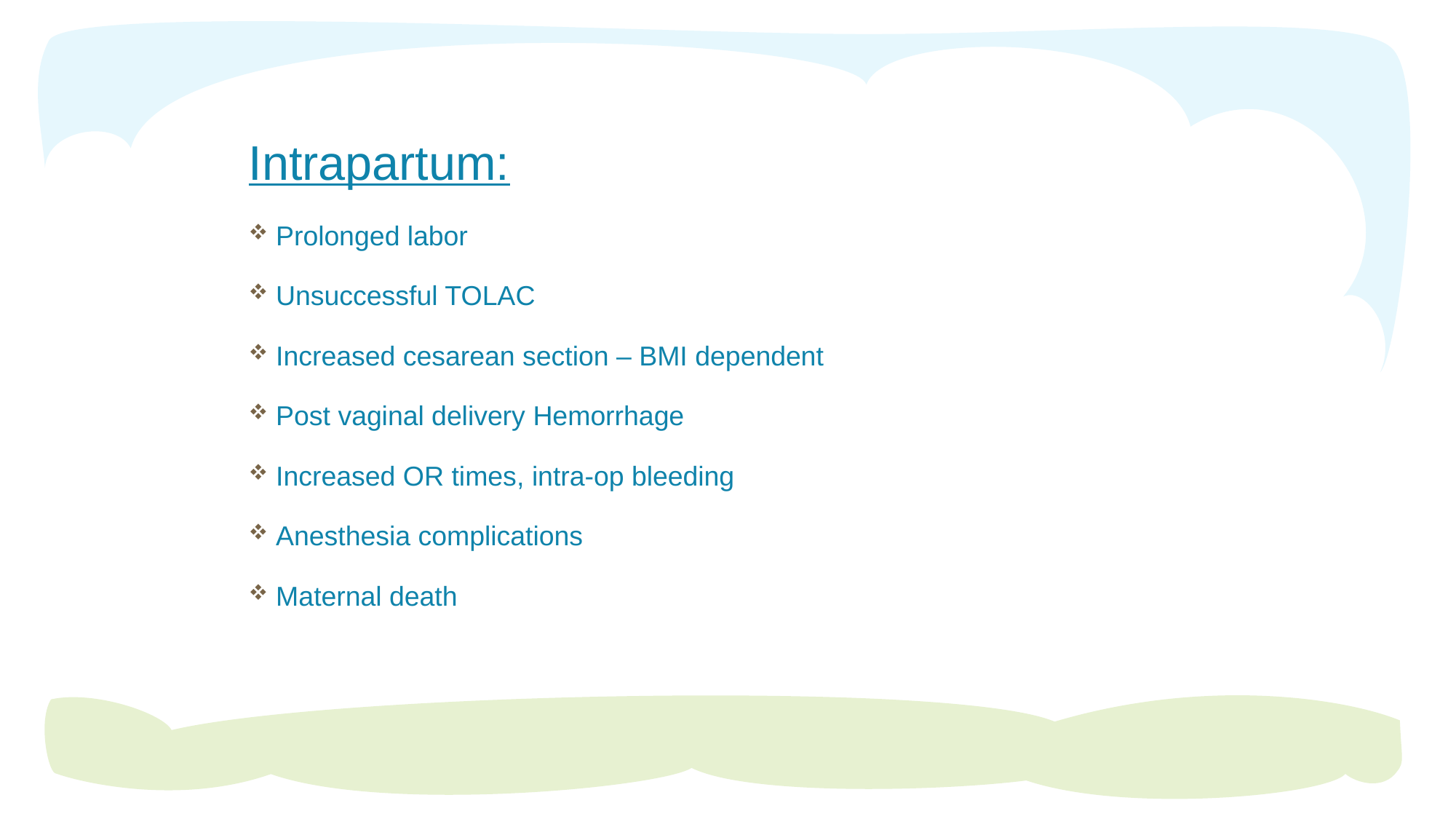

Intrapartum:
Prolonged labor
Unsuccessful TOLAC
Increased cesarean section – BMI dependent
Post vaginal delivery Hemorrhage
Increased OR times, intra-op bleeding
Anesthesia complications
Maternal death